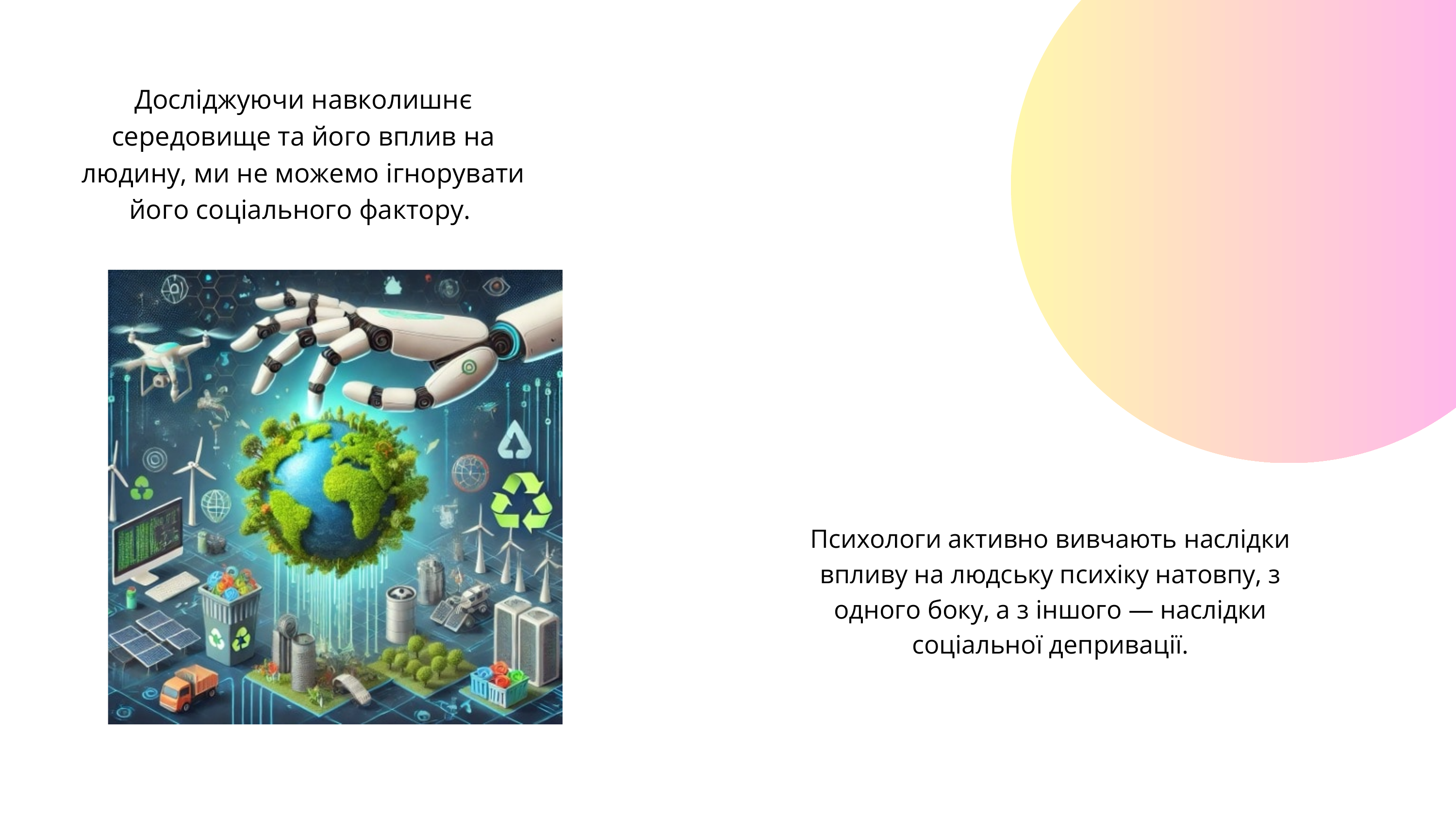

Досліджуючи навколишнє середовище та його вплив на людину, ми не можемо ігнорувати його соціального фактору.

Психологи активно вивчають наслідки впливу на людську психіку натовпу, з одного боку, а з іншого — наслідки соціальної депривації.